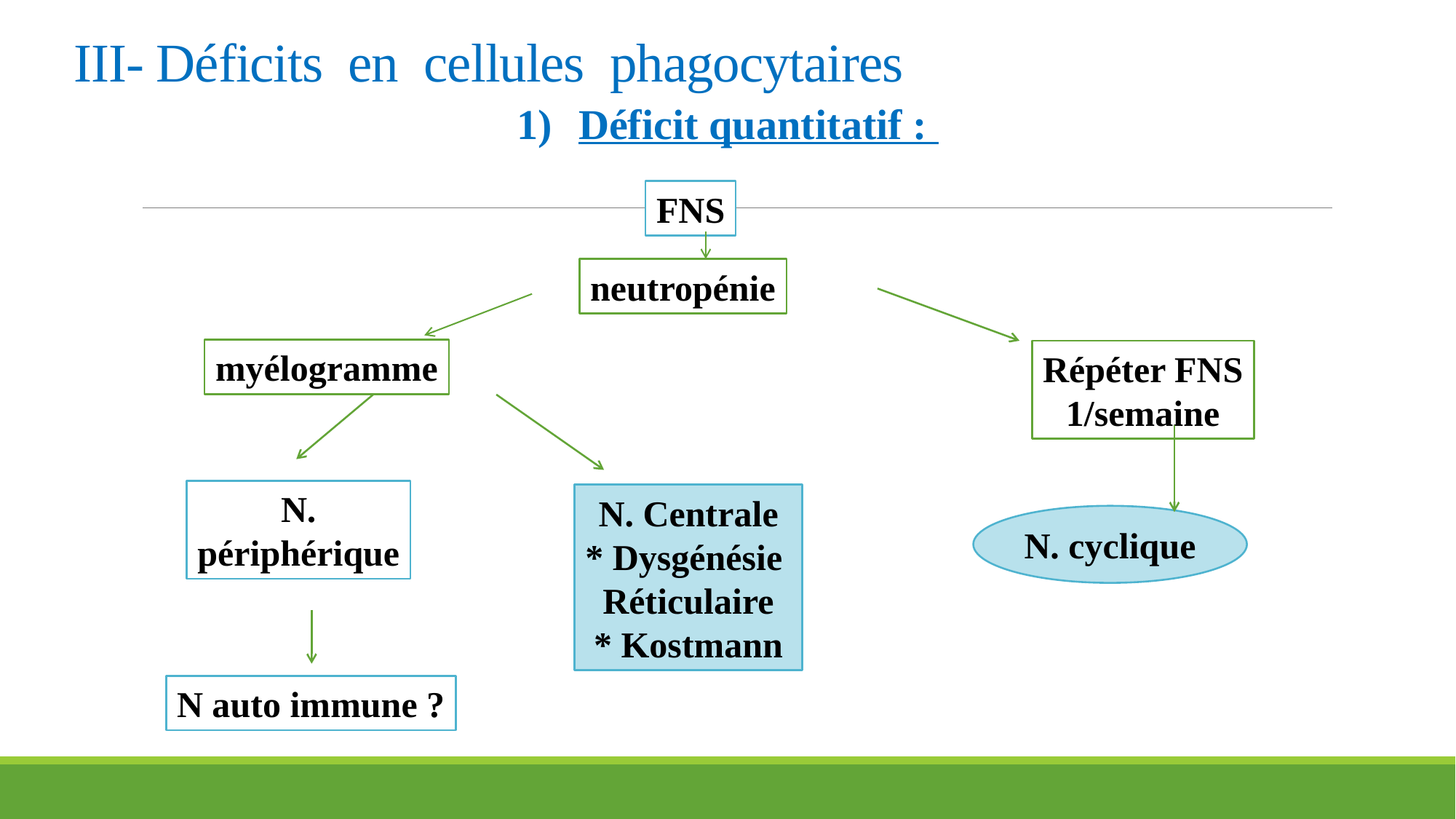

# III- Déficits  en  cellules  phagocytaires
Déficit quantitatif :

FNS
neutropénie
Répéter FNS
1/semaine
N.
périphérique
N. cyclique
myélogramme
N. Centrale
* Dysgénésie
Réticulaire
* Kostmann
N auto immune ?